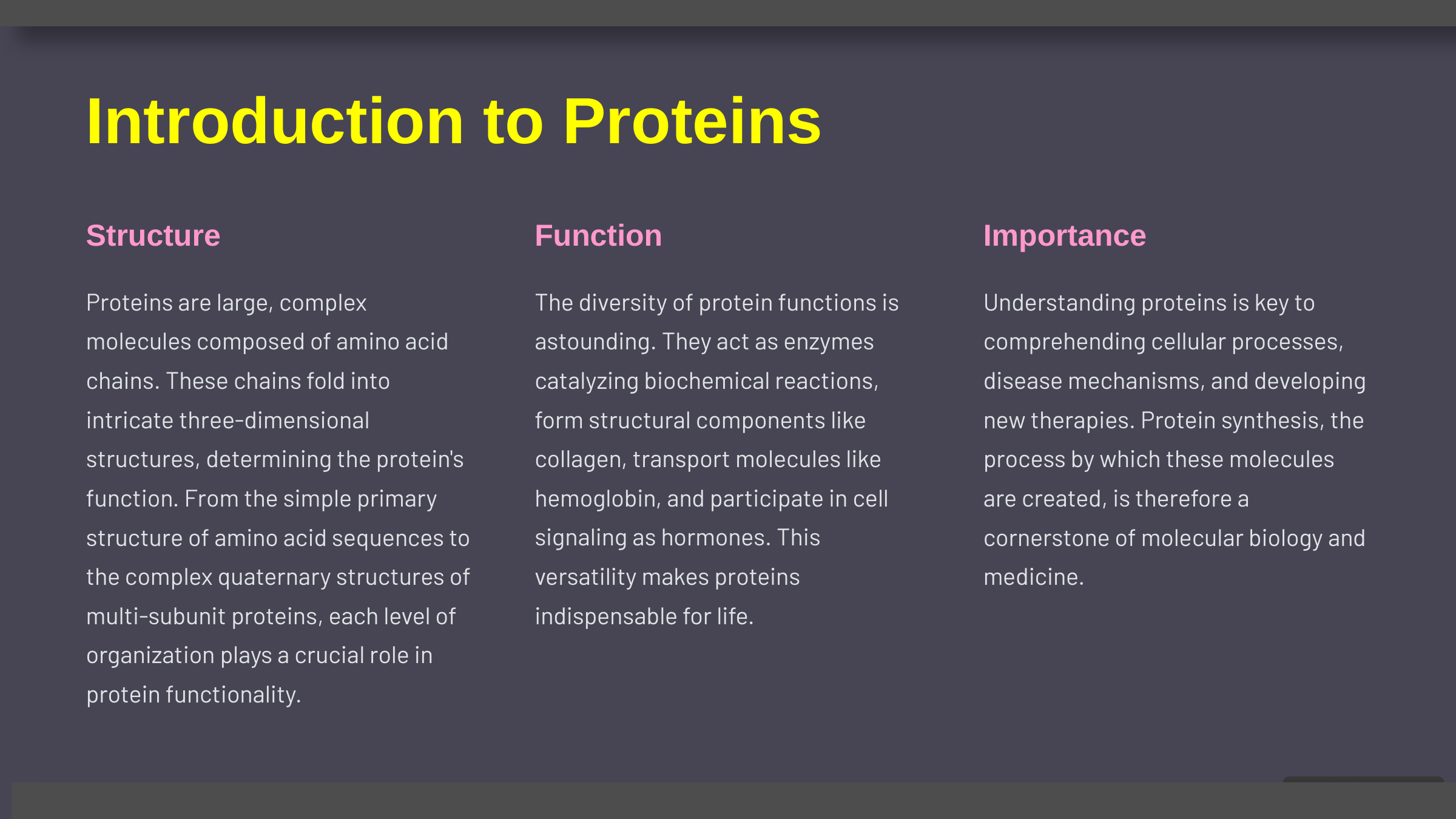

Introduction to Proteins
Structure
Function
Importance
Proteins are large, complex molecules composed of amino acid chains. These chains fold into intricate three-dimensional structures, determining the protein's function. From the simple primary structure of amino acid sequences to the complex quaternary structures of multi-subunit proteins, each level of organization plays a crucial role in protein functionality.
The diversity of protein functions is astounding. They act as enzymes catalyzing biochemical reactions, form structural components like collagen, transport molecules like hemoglobin, and participate in cell signaling as hormones. This versatility makes proteins indispensable for life.
Understanding proteins is key to comprehending cellular processes, disease mechanisms, and developing new therapies. Protein synthesis, the process by which these molecules are created, is therefore a cornerstone of molecular biology and medicine.